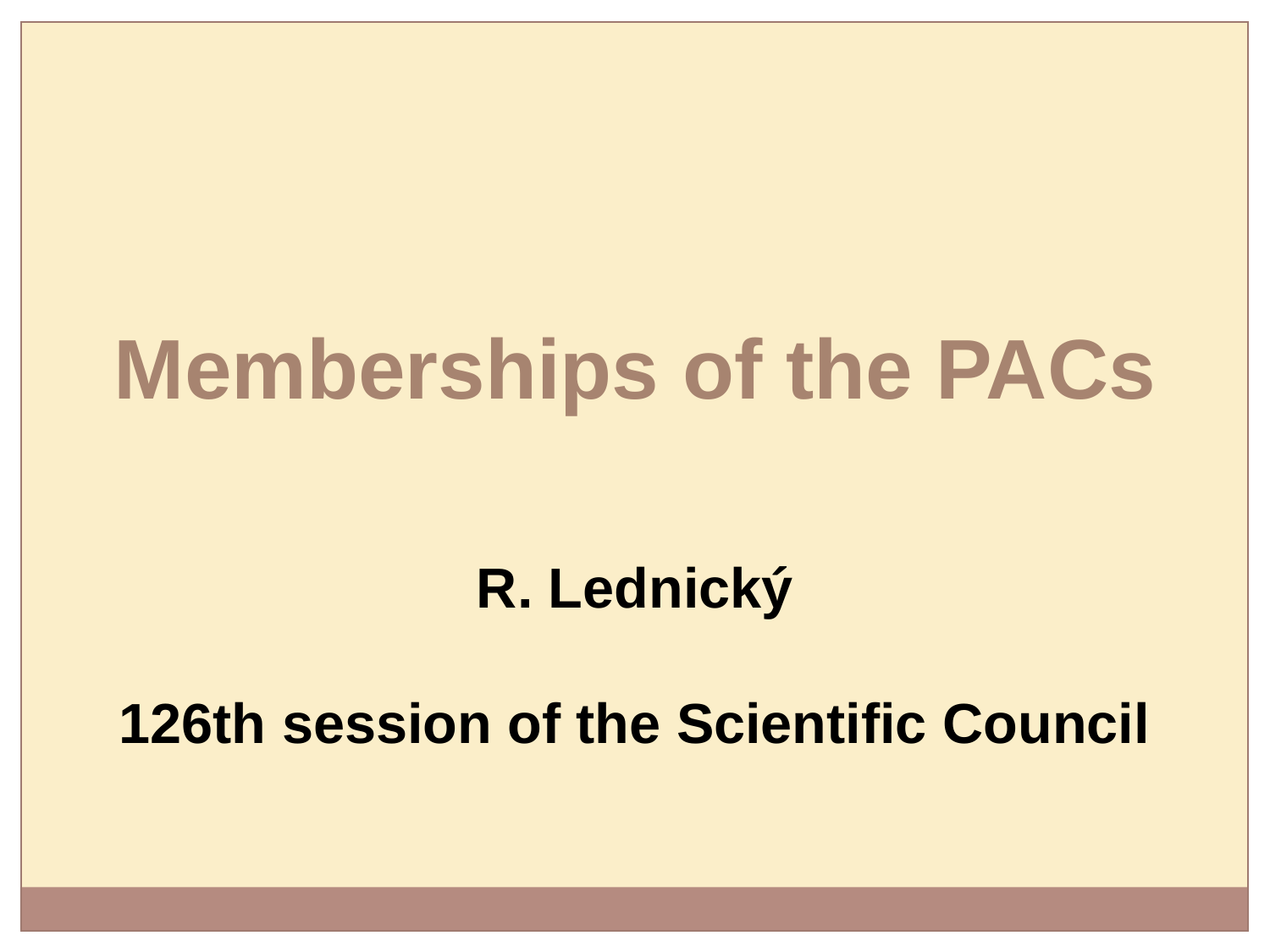

Memberships of the PACs

R. Lednický

126th session of the Scientific Council